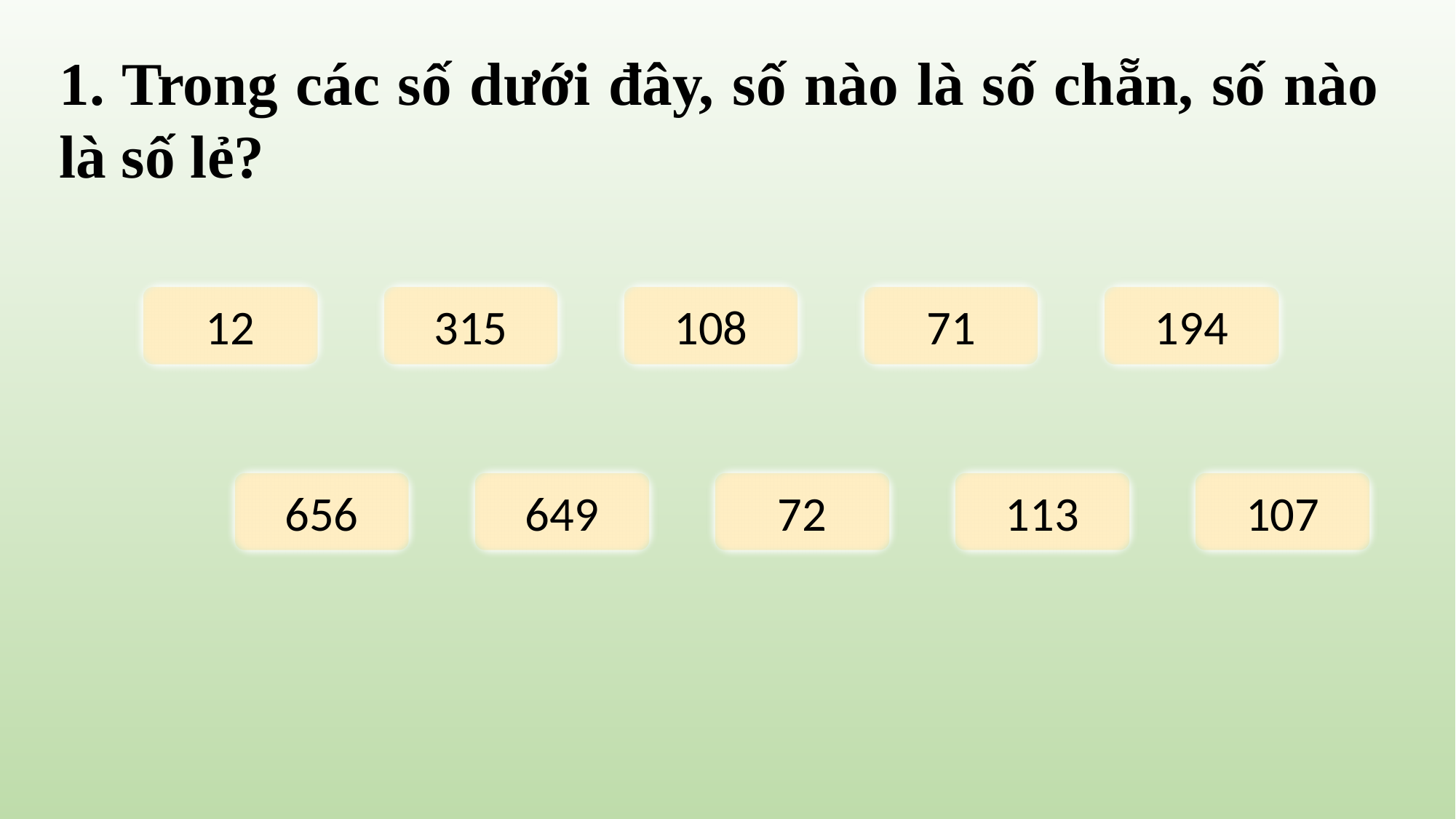

1. Trong các số dưới đây, số nào là số chẵn, số nào là số lẻ?
12
315
108
71
194
656
649
72
113
107